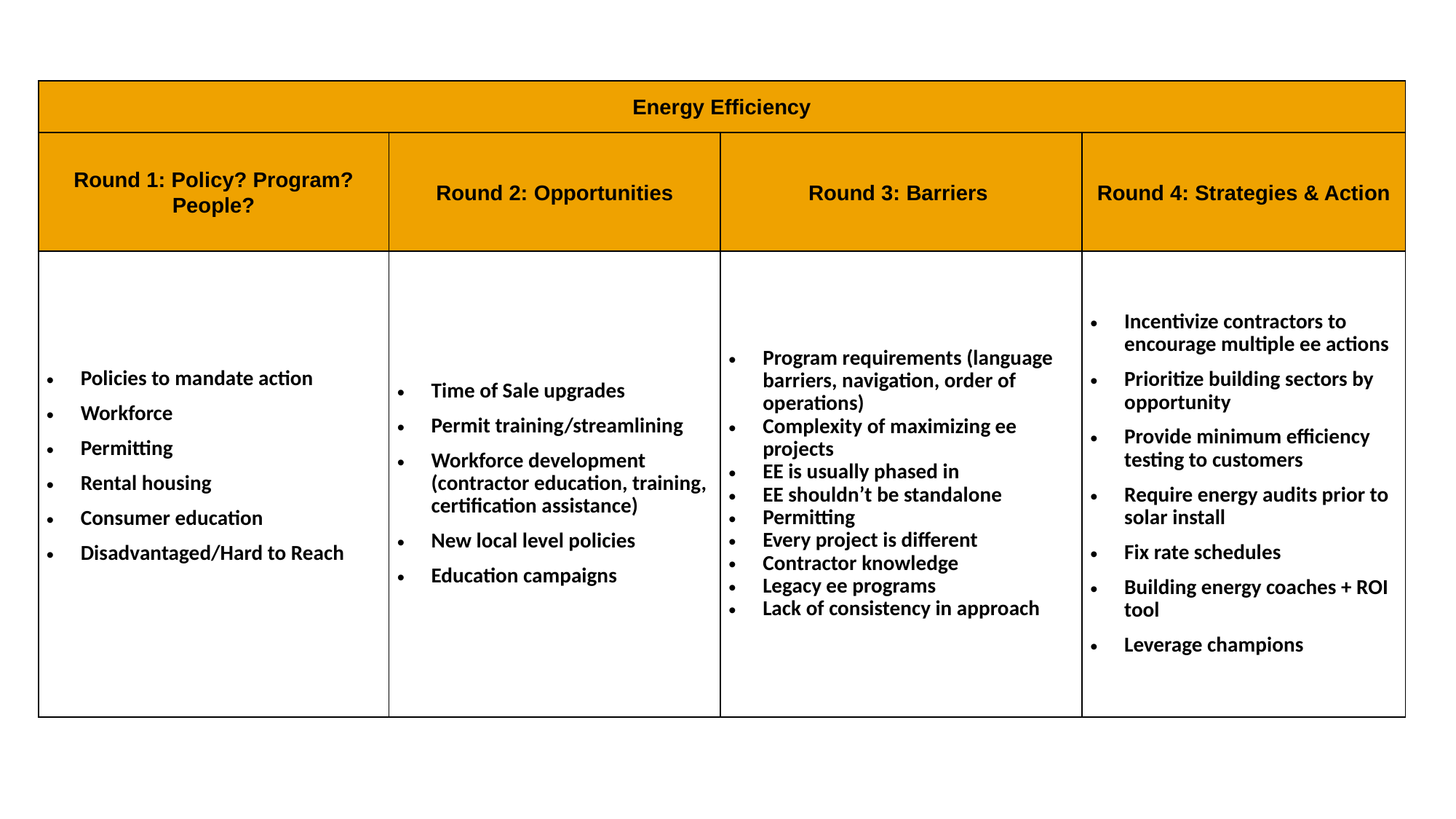

| Energy Efficiency |  |  |  |
| --- | --- | --- | --- |
| Round 1: Policy? Program? People? | Round 2: Opportunities | Round 3: Barriers | Round 4: Strategies & Action |
| Policies to mandate action Workforce Permitting Rental housing Consumer education Disadvantaged/Hard to Reach | Time of Sale upgrades Permit training/streamlining Workforce development (contractor education, training, certification assistance) New local level policies Education campaigns | Program requirements (language barriers, navigation, order of operations) Complexity of maximizing ee projects EE is usually phased in EE shouldn’t be standalone Permitting Every project is different Contractor knowledge Legacy ee programs Lack of consistency in approach | Incentivize contractors to encourage multiple ee actions Prioritize building sectors by opportunity Provide minimum efficiency testing to customers Require energy audits prior to solar install Fix rate schedules Building energy coaches + ROI tool Leverage champions |